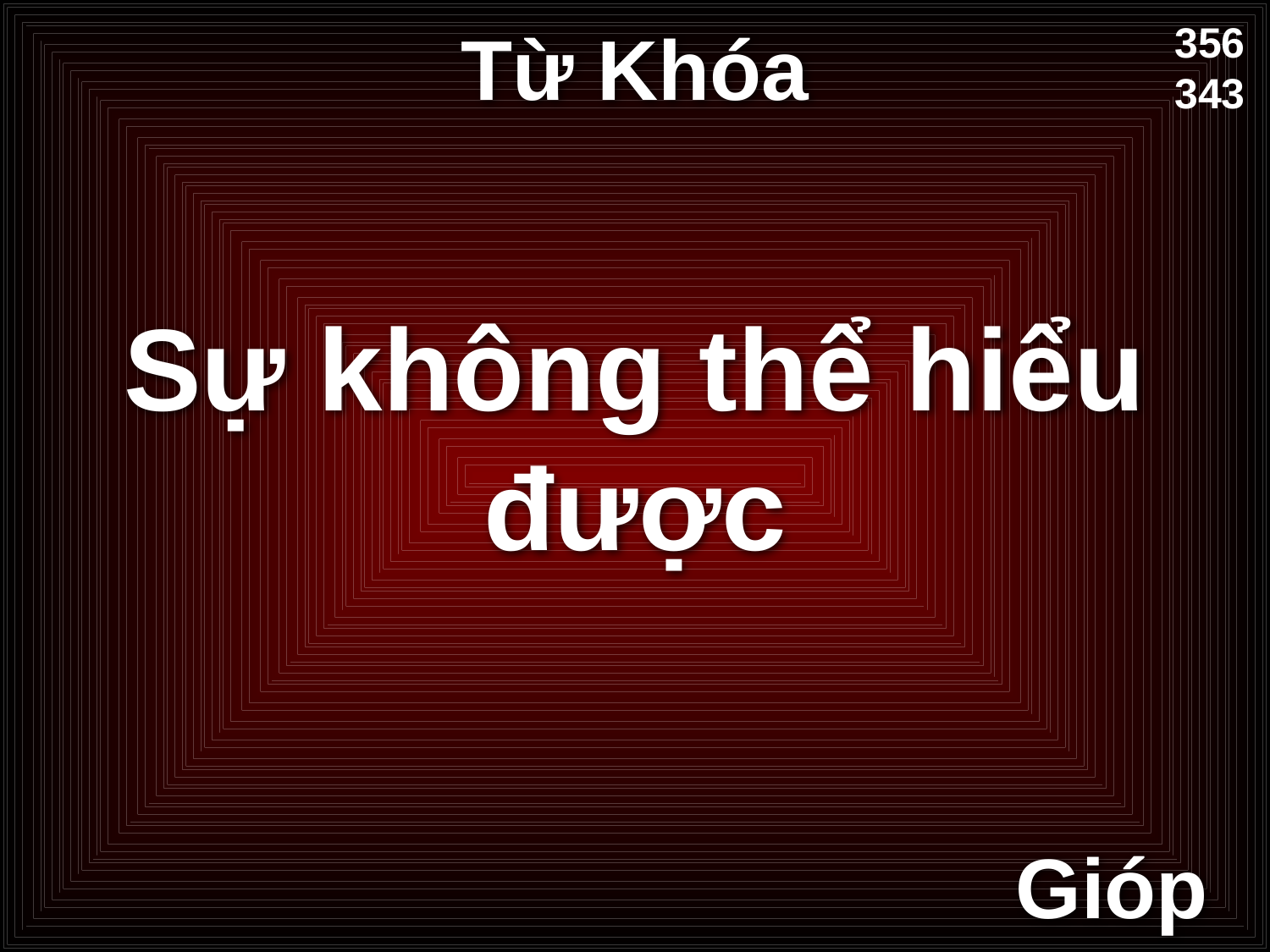

# Từ Khóa
356
343

Sự không thể hiểu được
Gióp